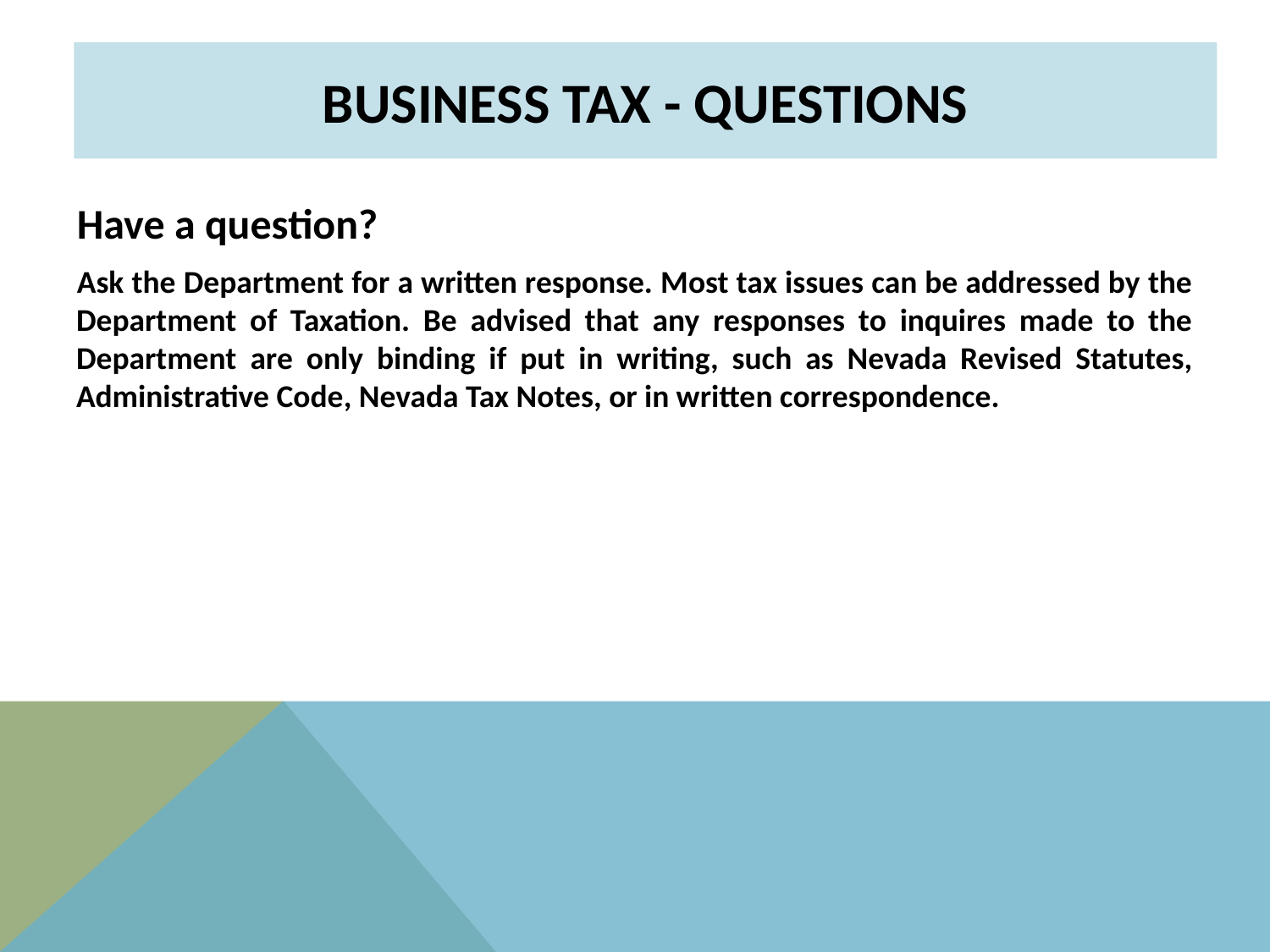

BUSINESS TAX - Questions
Have a question?
Ask the Department for a written response. Most tax issues can be addressed by the Department of Taxation. Be advised that any responses to inquires made to the Department are only binding if put in writing, such as Nevada Revised Statutes, Administrative Code, Nevada Tax Notes, or in written correspondence.